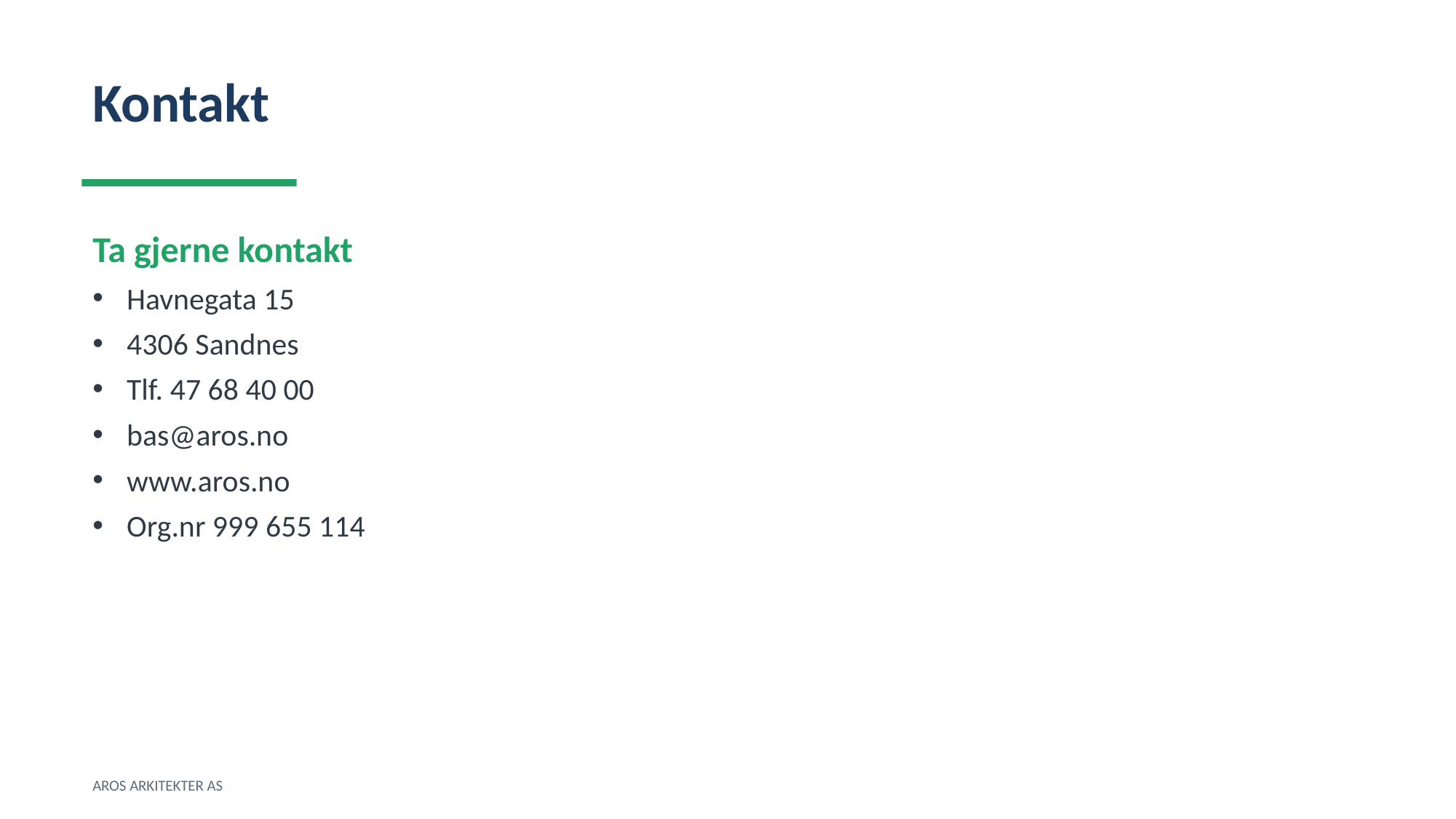

Kontakt

Ta gjerne kontakt
Havnegata 15
4306 Sandnes
Tlf. 47 68 40 00
bas@aros.no
www.aros.no
Org.nr 999 655 114
AROS ARKITEKTER AS